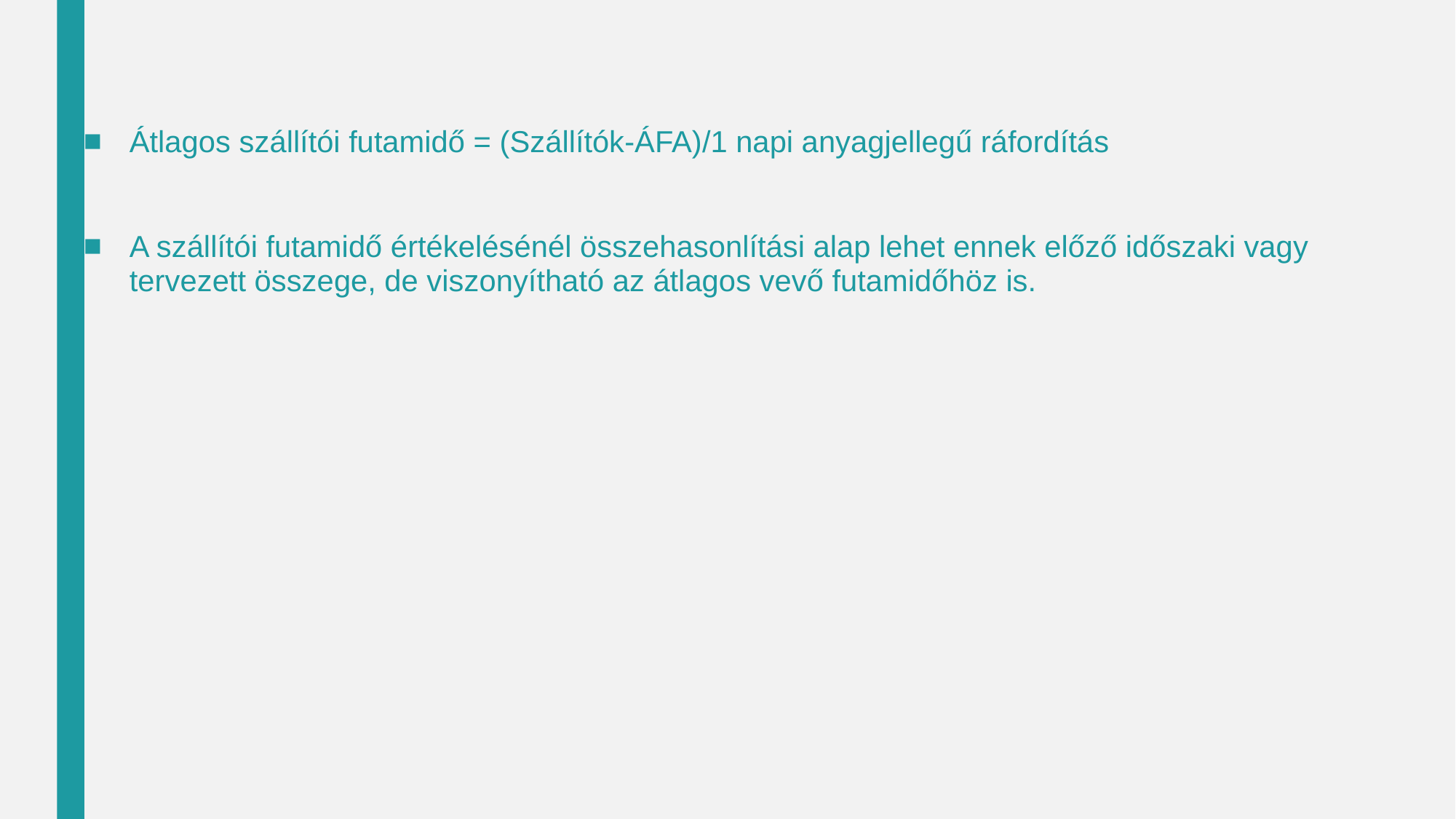

Átlagos szállítói futamidő = (Szállítók-ÁFA)/1 napi anyagjellegű ráfordítás

A szállítói futamidő értékelésénél összehasonlítási alap lehet ennek előző időszaki vagy tervezett összege, de viszonyítható az átlagos vevő futamidőhöz is.